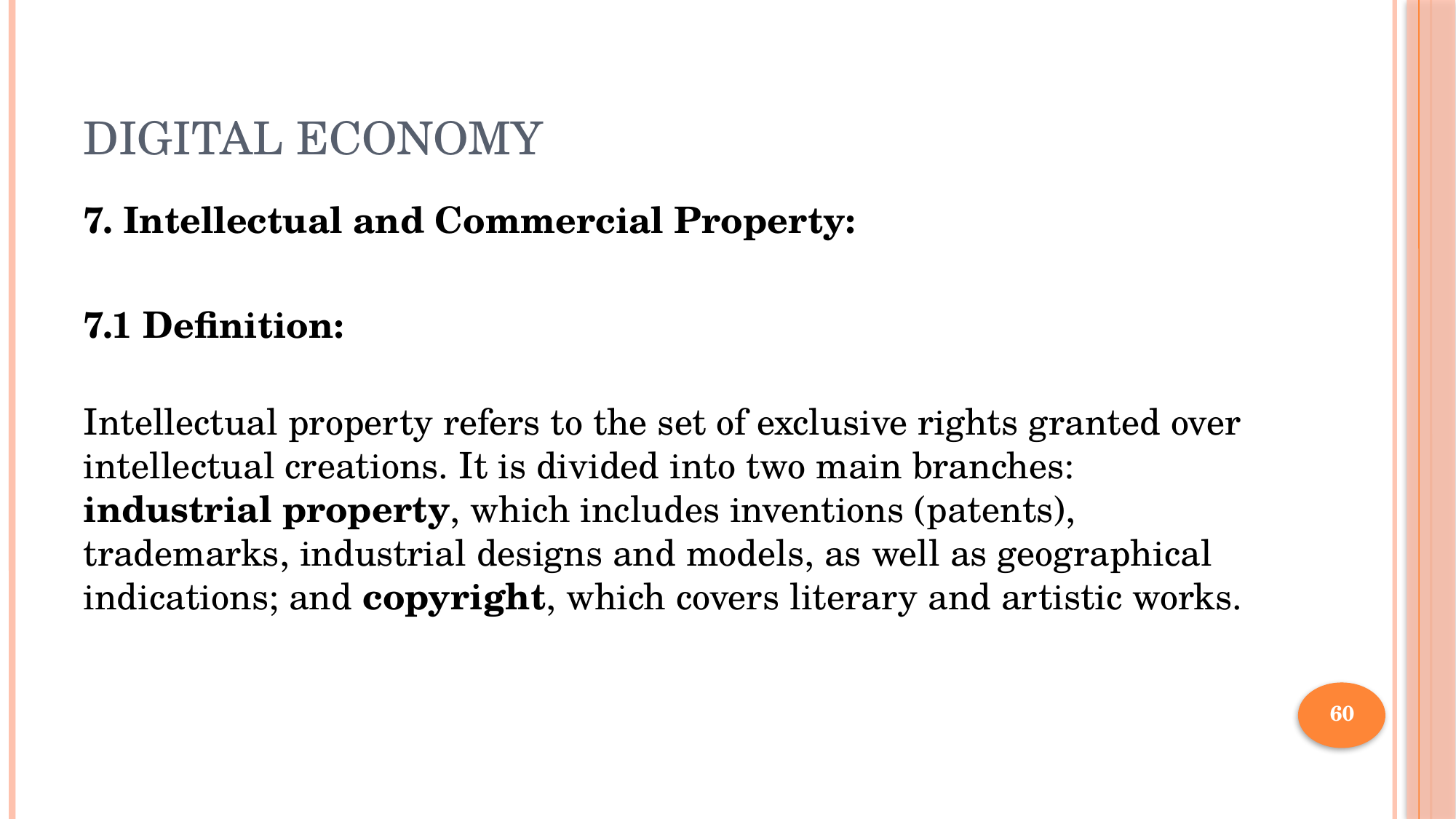

# Digital Economy
7. Intellectual and Commercial Property:

7.1 Definition:
Intellectual property refers to the set of exclusive rights granted over intellectual creations. It is divided into two main branches: industrial property, which includes inventions (patents), trademarks, industrial designs and models, as well as geographical indications; and copyright, which covers literary and artistic works.

60